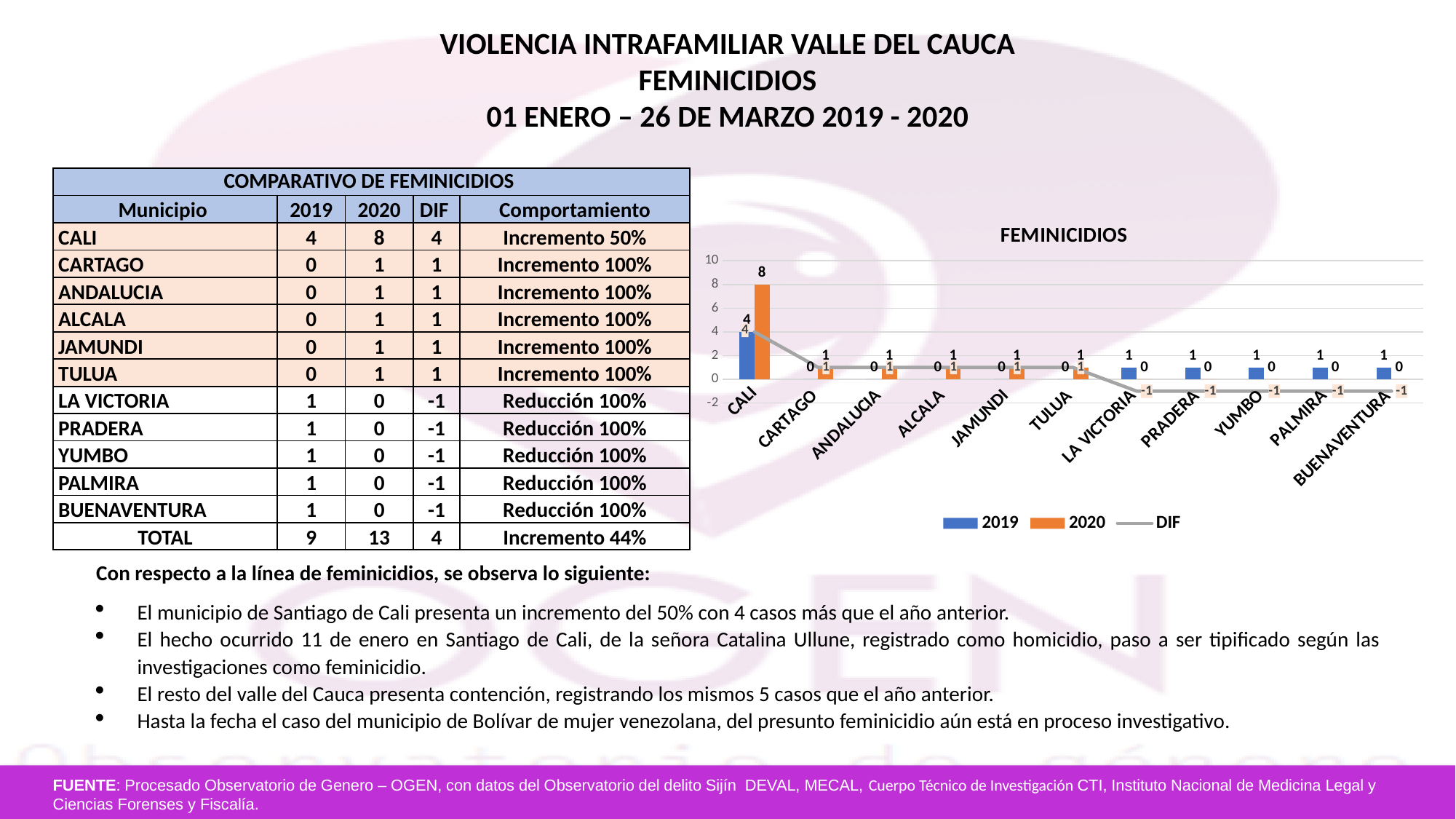

VIOLENCIA INTRAFAMILIAR VALLE DEL CAUCA
FEMINICIDIOS
01 ENERO – 26 DE MARZO 2019 - 2020
| COMPARATIVO DE FEMINICIDIOS |  |  |  |  |
| --- | --- | --- | --- | --- |
| Municipio | 2019 | 2020 | DIF | Comportamiento |
| CALI | 4 | 8 | 4 | Incremento 50% |
| CARTAGO | 0 | 1 | 1 | Incremento 100% |
| ANDALUCIA | 0 | 1 | 1 | Incremento 100% |
| ALCALA | 0 | 1 | 1 | Incremento 100% |
| JAMUNDI | 0 | 1 | 1 | Incremento 100% |
| TULUA | 0 | 1 | 1 | Incremento 100% |
| LA VICTORIA | 1 | 0 | -1 | Reducción 100% |
| PRADERA | 1 | 0 | -1 | Reducción 100% |
| YUMBO | 1 | 0 | -1 | Reducción 100% |
| PALMIRA | 1 | 0 | -1 | Reducción 100% |
| BUENAVENTURA | 1 | 0 | -1 | Reducción 100% |
| TOTAL | 9 | 13 | 4 | Incremento 44% |

### Chart: FEMINICIDIOS

| Category | 2019 | 2020 | DIF  |
|---|---|---|---|
| CALI | 4.0 | 8.0 | 4.0 |
| CARTAGO  | 0.0 | 1.0 | 1.0 |
| ANDALUCIA  | 0.0 | 1.0 | 1.0 |
| ALCALA  | 0.0 | 1.0 | 1.0 |
| JAMUNDI  | 0.0 | 1.0 | 1.0 |
| TULUA  | 0.0 | 1.0 | 1.0 |
| LA VICTORIA  | 1.0 | 0.0 | -1.0 |
| PRADERA  | 1.0 | 0.0 | -1.0 |
| YUMBO  | 1.0 | 0.0 | -1.0 |
| PALMIRA  | 1.0 | 0.0 | -1.0 |
| BUENAVENTURA  | 1.0 | 0.0 | -1.0 |
Con respecto a la línea de feminicidios, se observa lo siguiente:
El municipio de Santiago de Cali presenta un incremento del 50% con 4 casos más que el año anterior.
El hecho ocurrido 11 de enero en Santiago de Cali, de la señora Catalina Ullune, registrado como homicidio, paso a ser tipificado según las investigaciones como feminicidio.
El resto del valle del Cauca presenta contención, registrando los mismos 5 casos que el año anterior.
Hasta la fecha el caso del municipio de Bolívar de mujer venezolana, del presunto feminicidio aún está en proceso investigativo.

FUENTE: Procesado Observatorio de Genero – OGEN, con datos del Observatorio del delito Sijín  DEVAL, MECAL, Cuerpo Técnico de Investigación CTI, Instituto Nacional de Medicina Legal y Ciencias Forenses y Fiscalía.